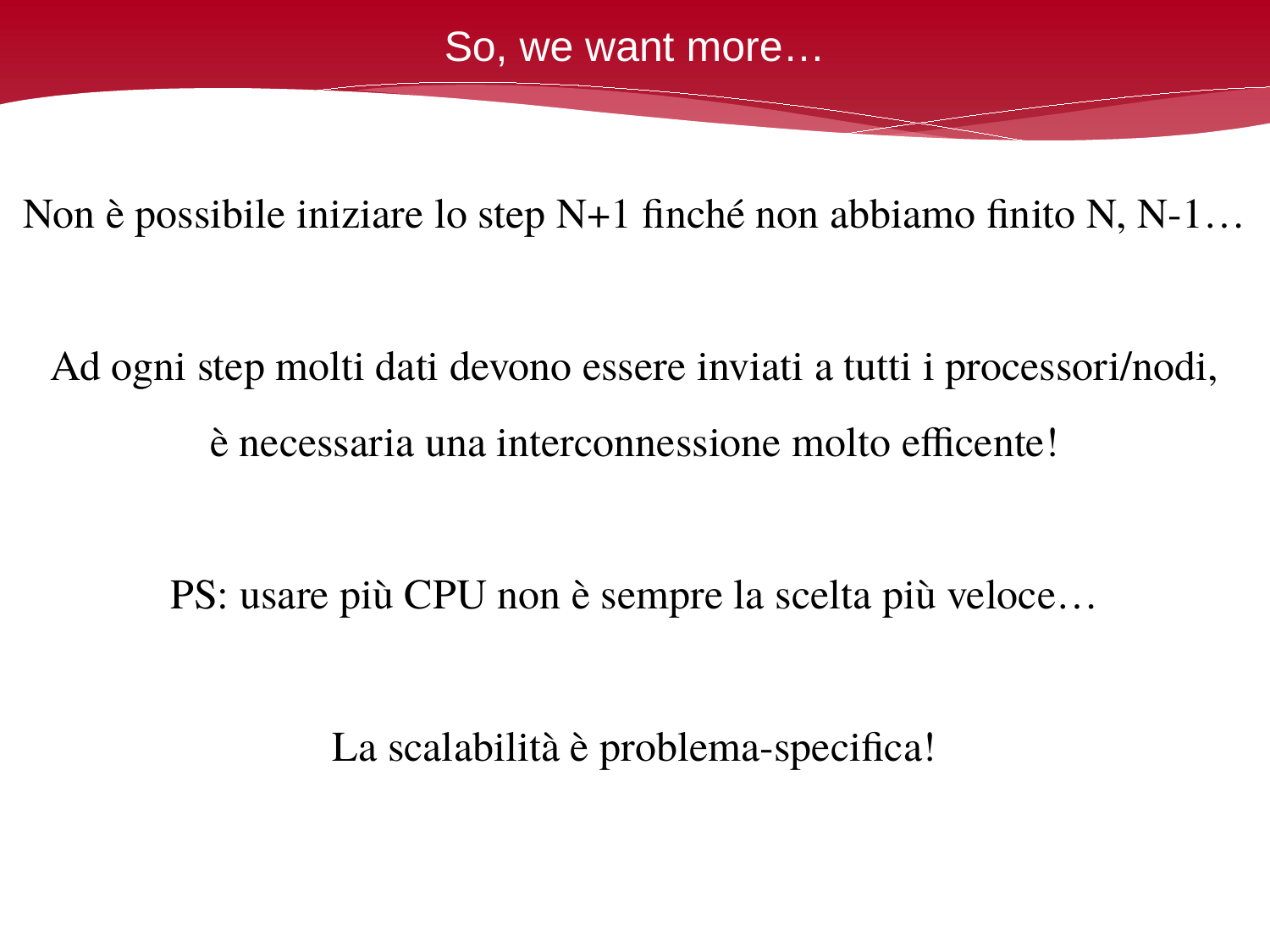

# So, we want more…
Non è possibile iniziare lo step N+1 finché non abbiamo finito N, N-1…

Ad ogni step molti dati devono essere inviati a tutti i processori/nodi,
è necessaria una interconnessione molto efficente!

PS: usare più CPU non è sempre la scelta più veloce…

La scalabilità è problema-specifica!